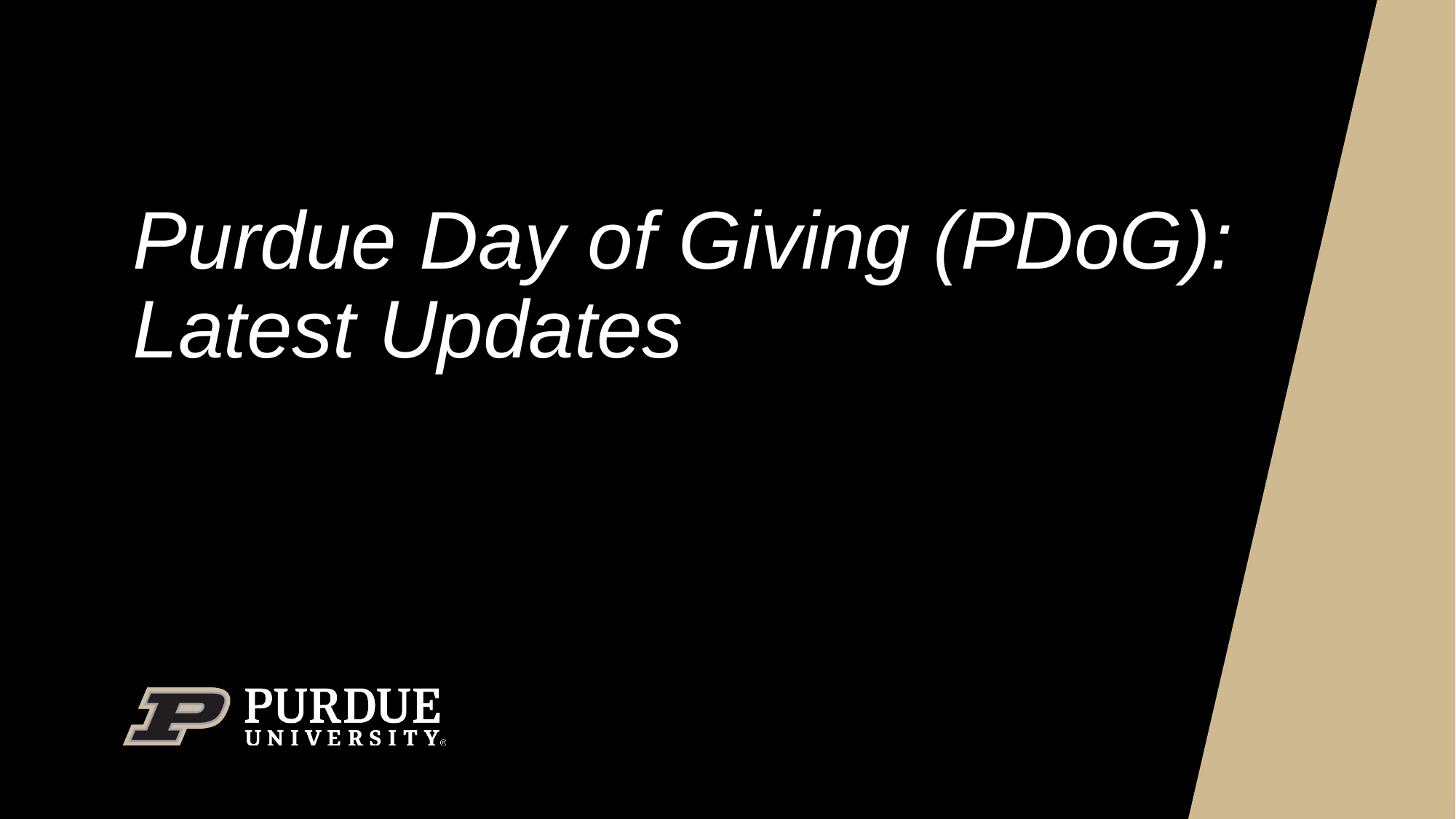

# Purdue Day of Giving (PDoG): Latest Updates